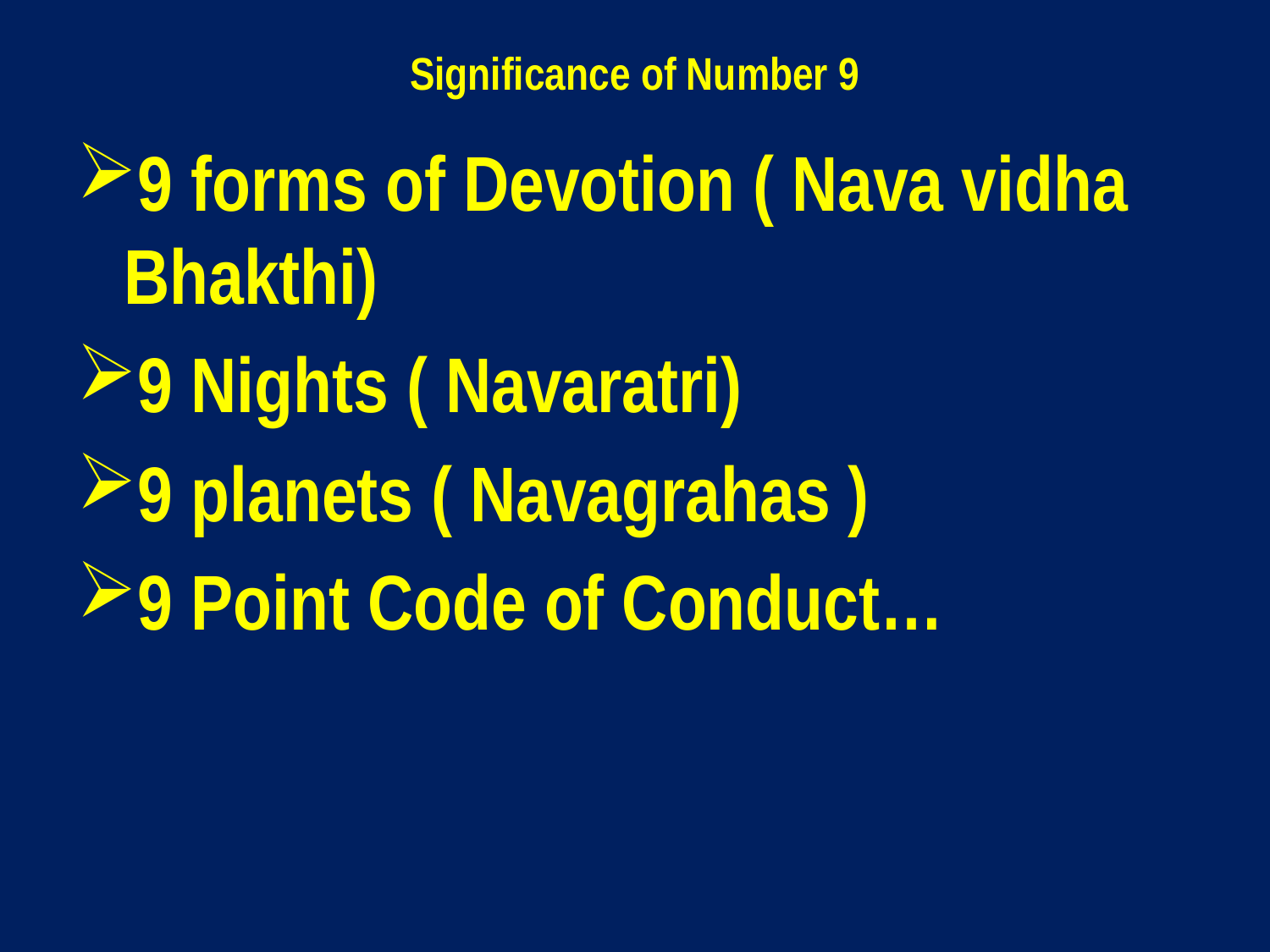

# Significance of Number 9
9 forms of Devotion ( Nava vidha Bhakthi)
9 Nights ( Navaratri)
9 planets ( Navagrahas )
9 Point Code of Conduct…